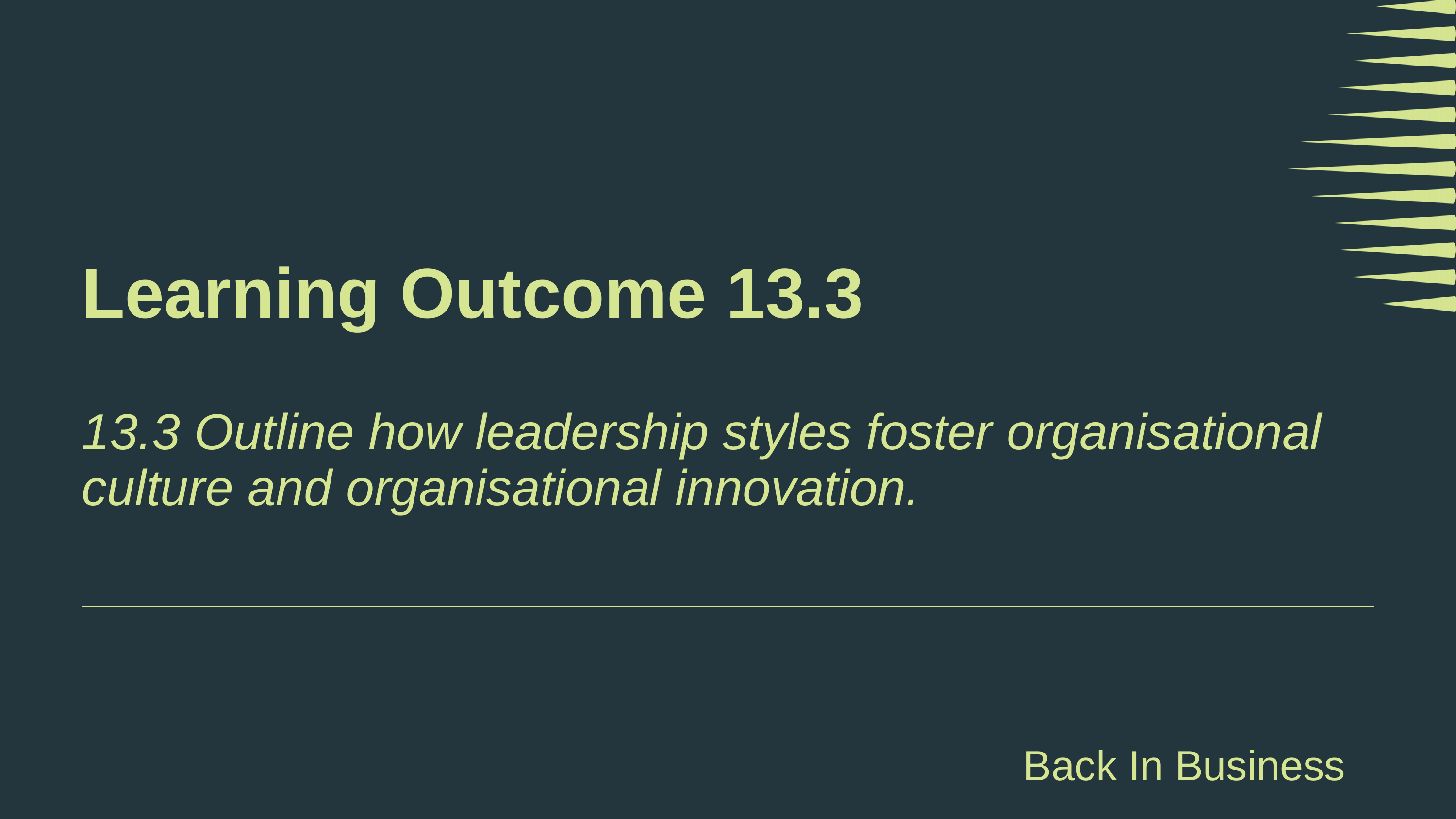

Learning Outcome 13.3
13.3 Outline how leadership styles foster organisational culture and organisational innovation.

Back In Business